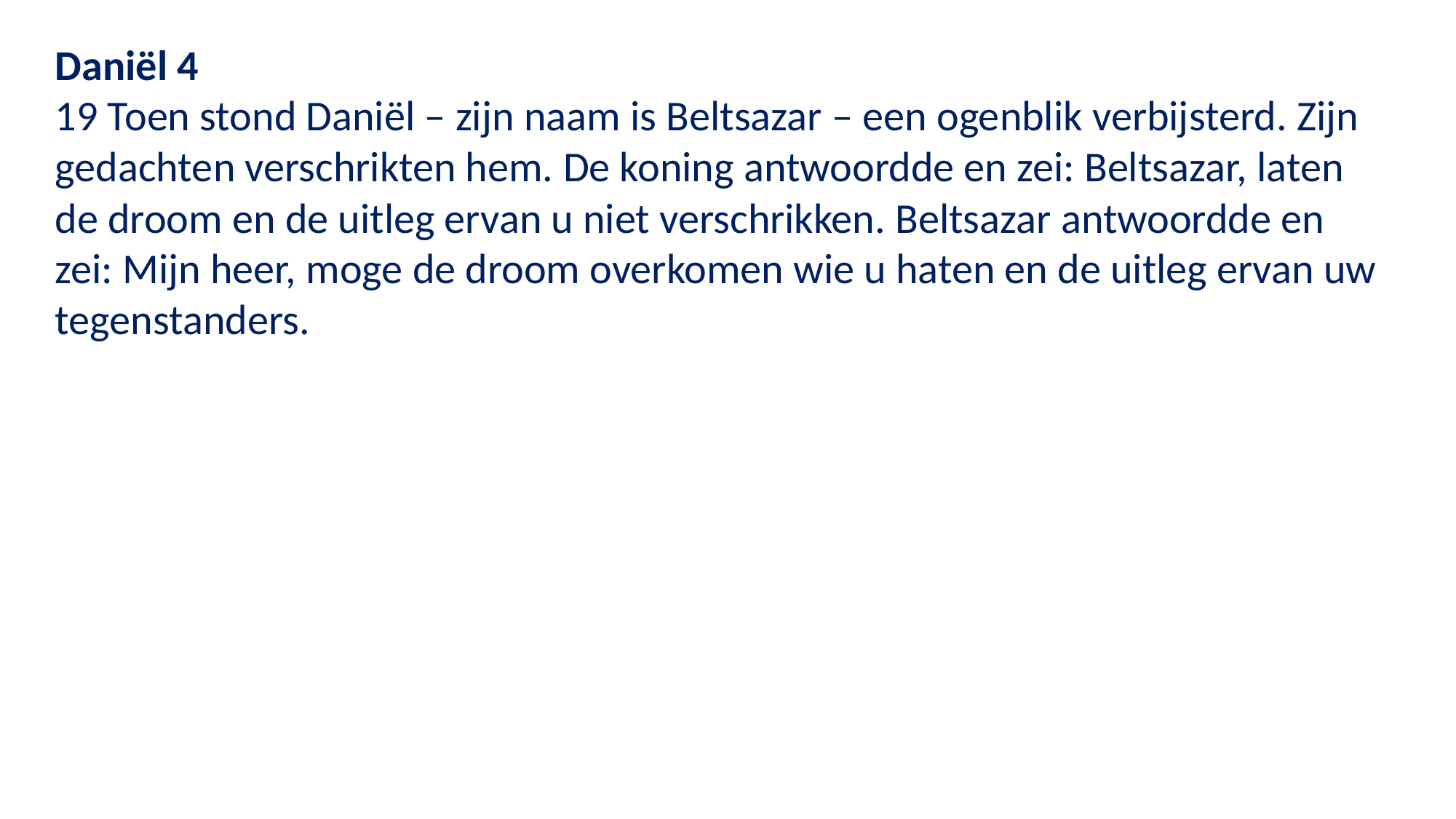

Daniël 4
19 Toen stond Daniël – zijn naam is Beltsazar – een ogenblik verbijsterd. Zijn gedachten verschrikten hem. De koning antwoordde en zei: Beltsazar, laten de droom en de uitleg ervan u niet verschrikken. Beltsazar antwoordde en zei: Mijn heer, moge de droom overkomen wie u haten en de uitleg ervan uw tegenstanders.